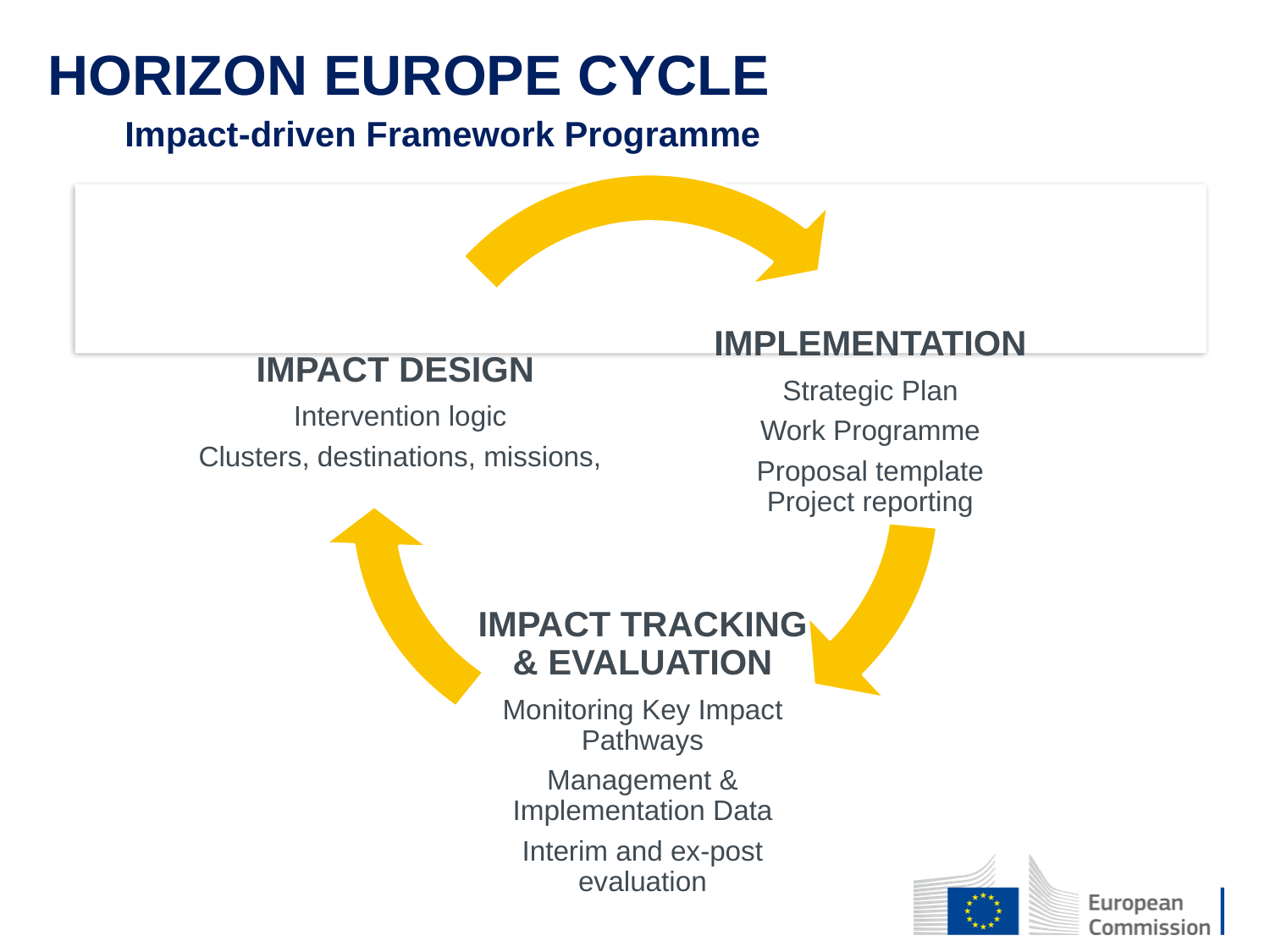

HORIZON EUROPE CYCLE
Impact-driven Framework Programme

IMPLEMENTATION
Strategic Plan
Work Programme
Proposal template
Project reporting
IMPACT TRACKING & EVALUATION
Monitoring Key Impact Pathways
Management & Implementation Data
Interim and ex-post evaluation
IMPACT DESIGN
Intervention logic
Clusters, destinations, missions,